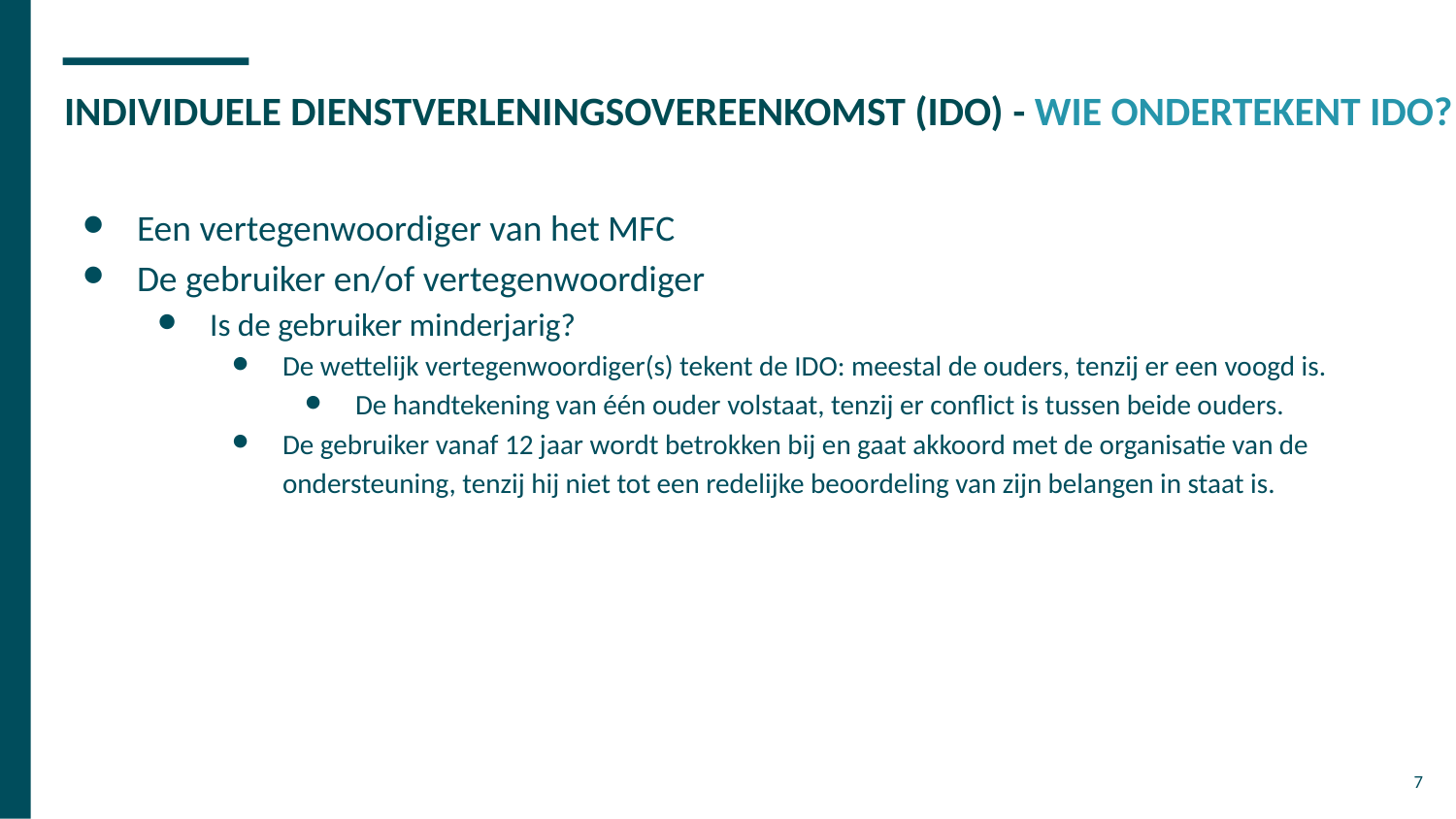

# INDIVIDUELE DIENSTVERLENINGSOVEREENKOMST (IDO) - WIE ONDERTEKENT IDO?
Een vertegenwoordiger van het MFC
De gebruiker en/of vertegenwoordiger
Is de gebruiker minderjarig?
De wettelijk vertegenwoordiger(s) tekent de IDO: meestal de ouders, tenzij er een voogd is.
De handtekening van één ouder volstaat, tenzij er conflict is tussen beide ouders.
De gebruiker vanaf 12 jaar wordt betrokken bij en gaat akkoord met de organisatie van de ondersteuning, tenzij hij niet tot een redelijke beoordeling van zijn belangen in staat is.

7